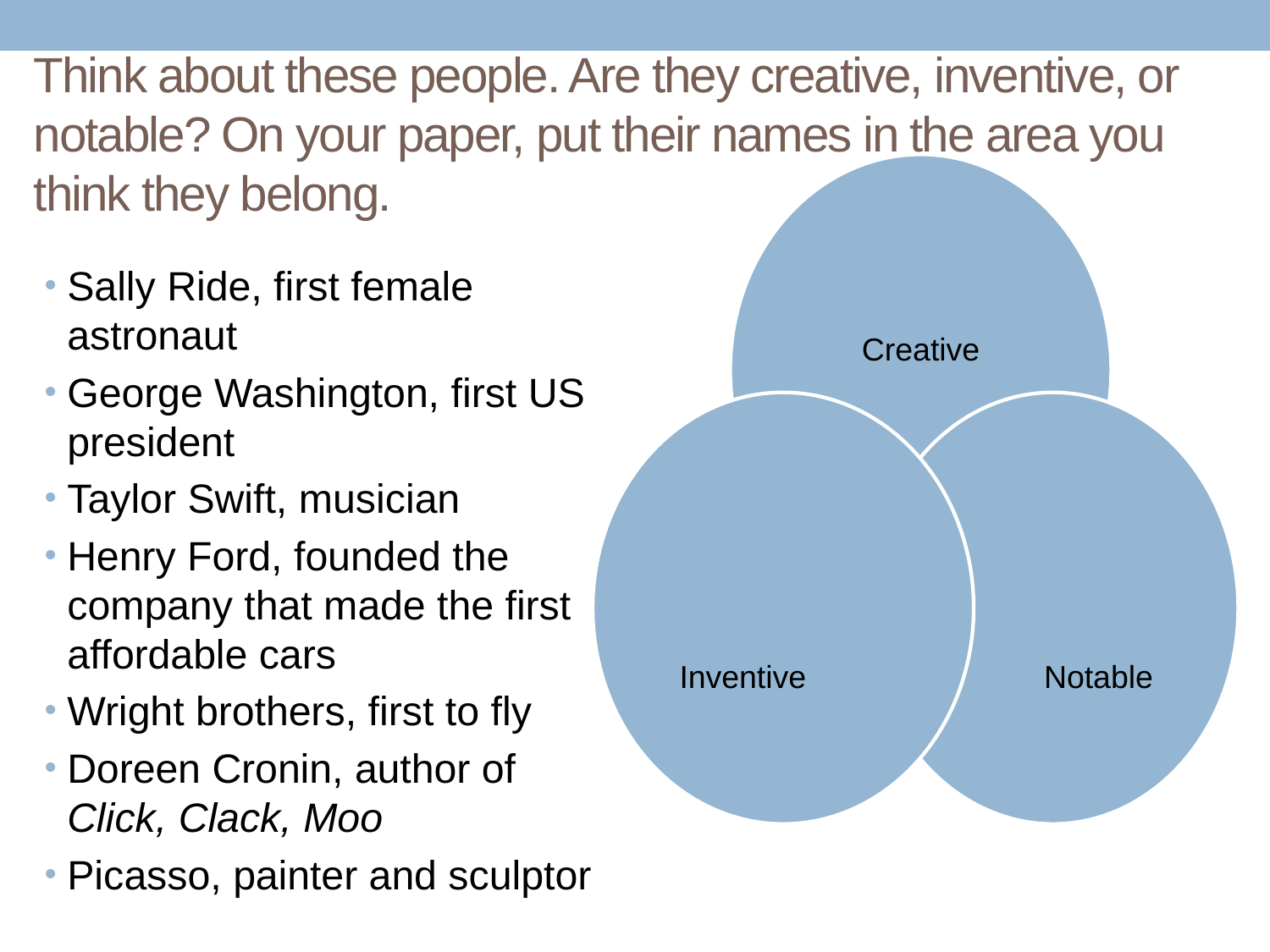

# Think about these people. Are they creative, inventive, or notable? On your paper, put their names in the area you think they belong.
Creative
Notable
Inventive
Sally Ride, first female astronaut
George Washington, first US president
Taylor Swift, musician
Henry Ford, founded the company that made the first affordable cars
Wright brothers, first to fly
Doreen Cronin, author of Click, Clack, Moo
Picasso, painter and sculptor